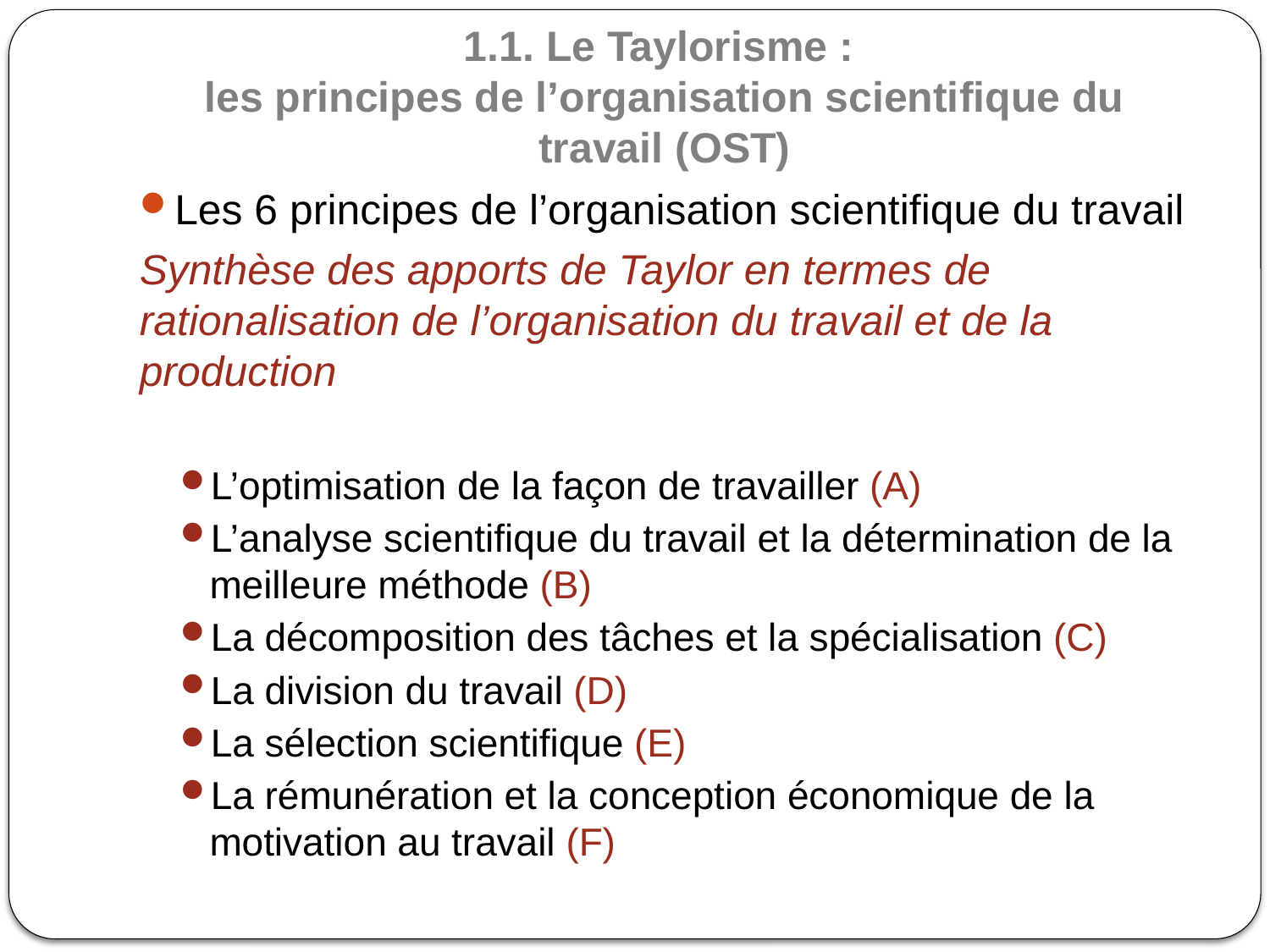

# 1.1. Le Taylorisme : les principes de l’organisation scientifique du travail (OST)
Les 6 principes de l’organisation scientifique du travail
Synthèse des apports de Taylor en termes de rationalisation de l’organisation du travail et de la production

L’optimisation de la façon de travailler (A)
L’analyse scientifique du travail et la détermination de la meilleure méthode (B)
La décomposition des tâches et la spécialisation (C)
La division du travail (D)
La sélection scientifique (E)
La rémunération et la conception économique de la motivation au travail (F)